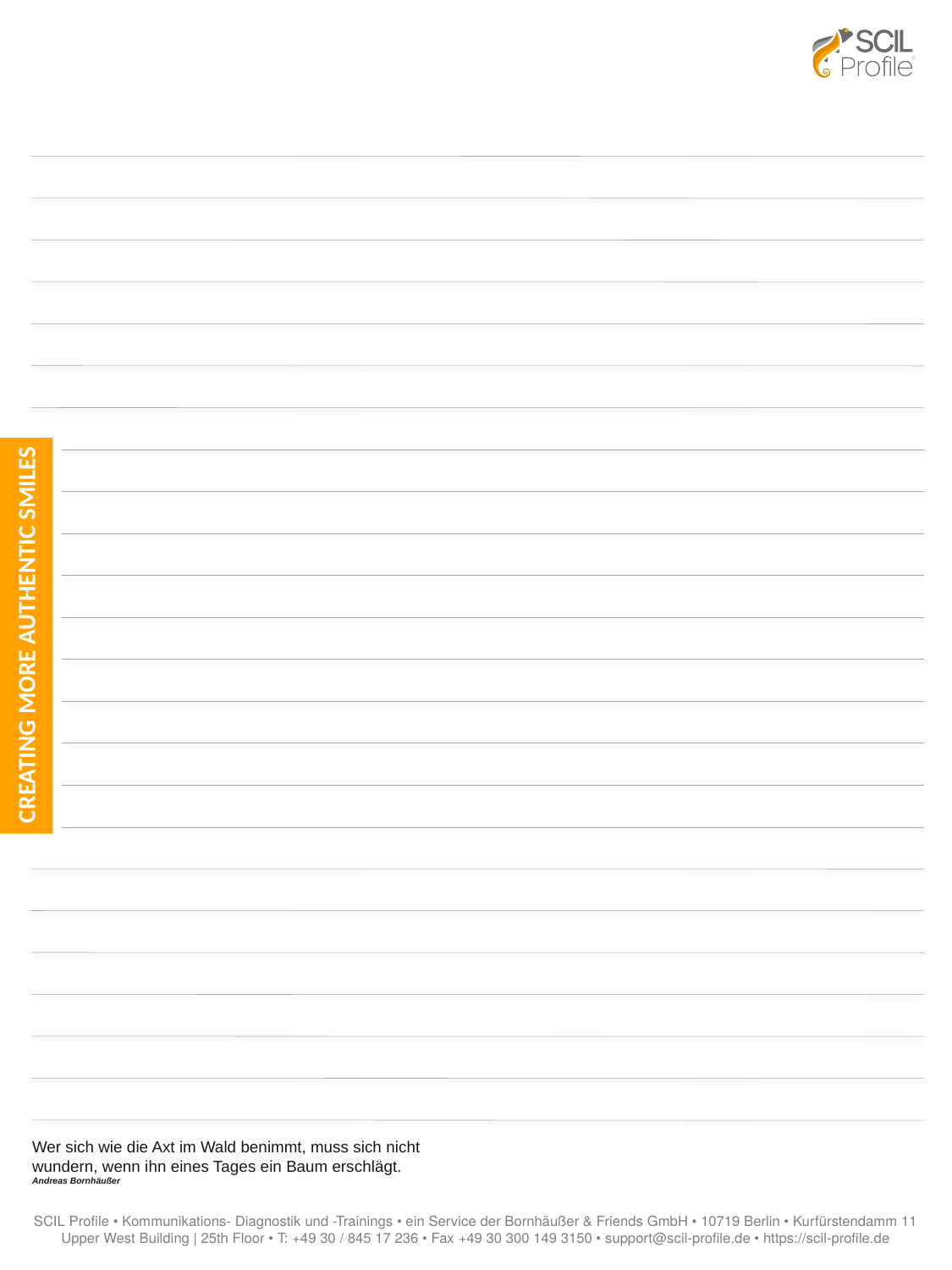

Wer sich wie die Axt im Wald benimmt, muss sich nicht wundern, wenn ihn eines Tages ein Baum erschlägt.
Andreas Bornhäußer